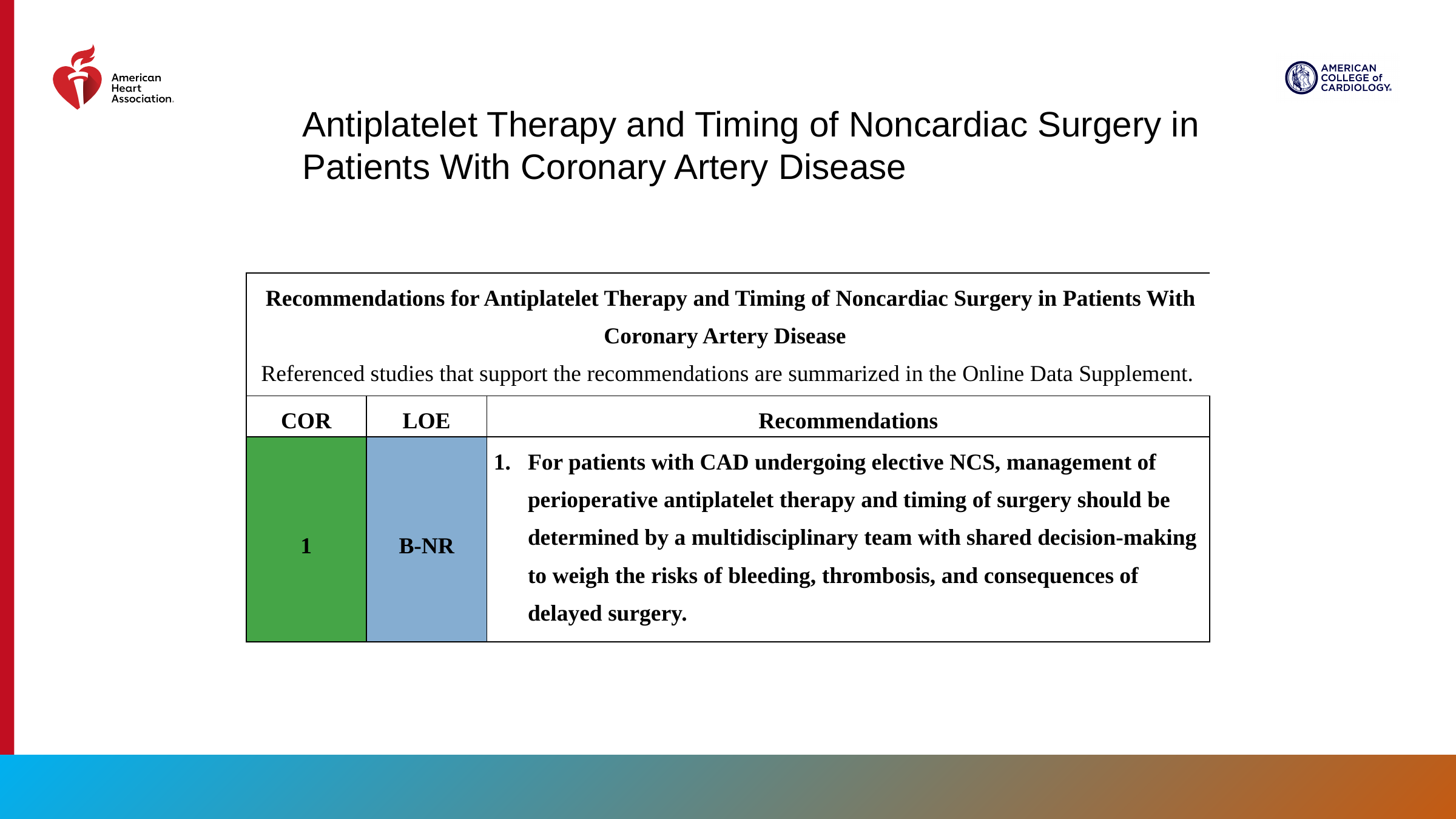

Antiplatelet Therapy and Timing of Noncardiac Surgery in Patients With Coronary Artery Disease
| Recommendations for Antiplatelet Therapy and Timing of Noncardiac Surgery in Patients With Coronary Artery Disease Referenced studies that support the recommendations are summarized in the Online Data Supplement. |  |  |
| --- | --- | --- |
| COR | LOE | Recommendations |
| 1 | B-NR | For patients with CAD undergoing elective NCS, management of perioperative antiplatelet therapy and timing of surgery should be determined by a multidisciplinary team with shared decision-making to weigh the risks of bleeding, thrombosis, and consequences of delayed surgery. |
72